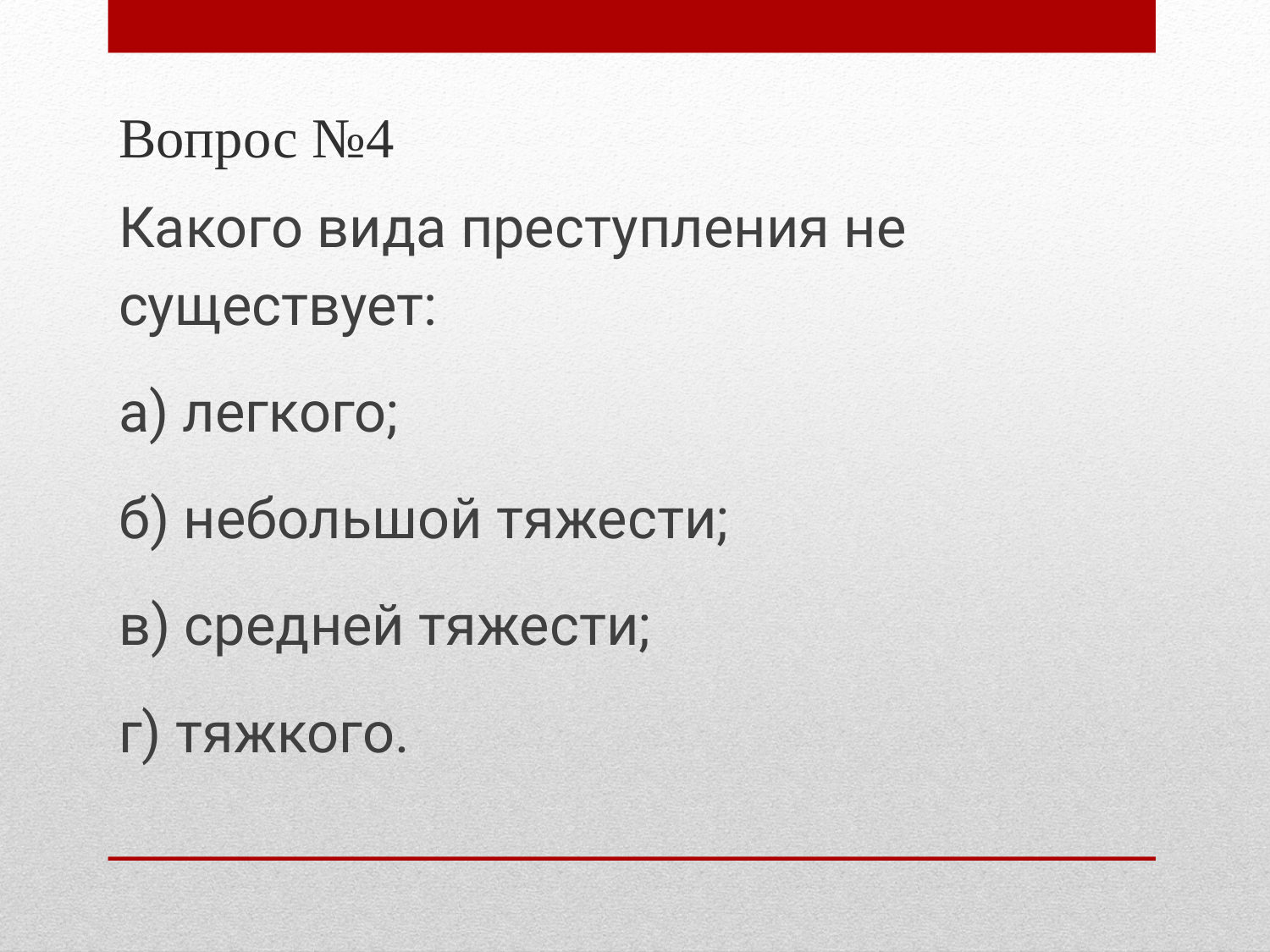

Вопрос №4
Какого вида преступления не существует:
а) легкого;
б) небольшой тяжести;
в) средней тяжести;
г) тяжкого.